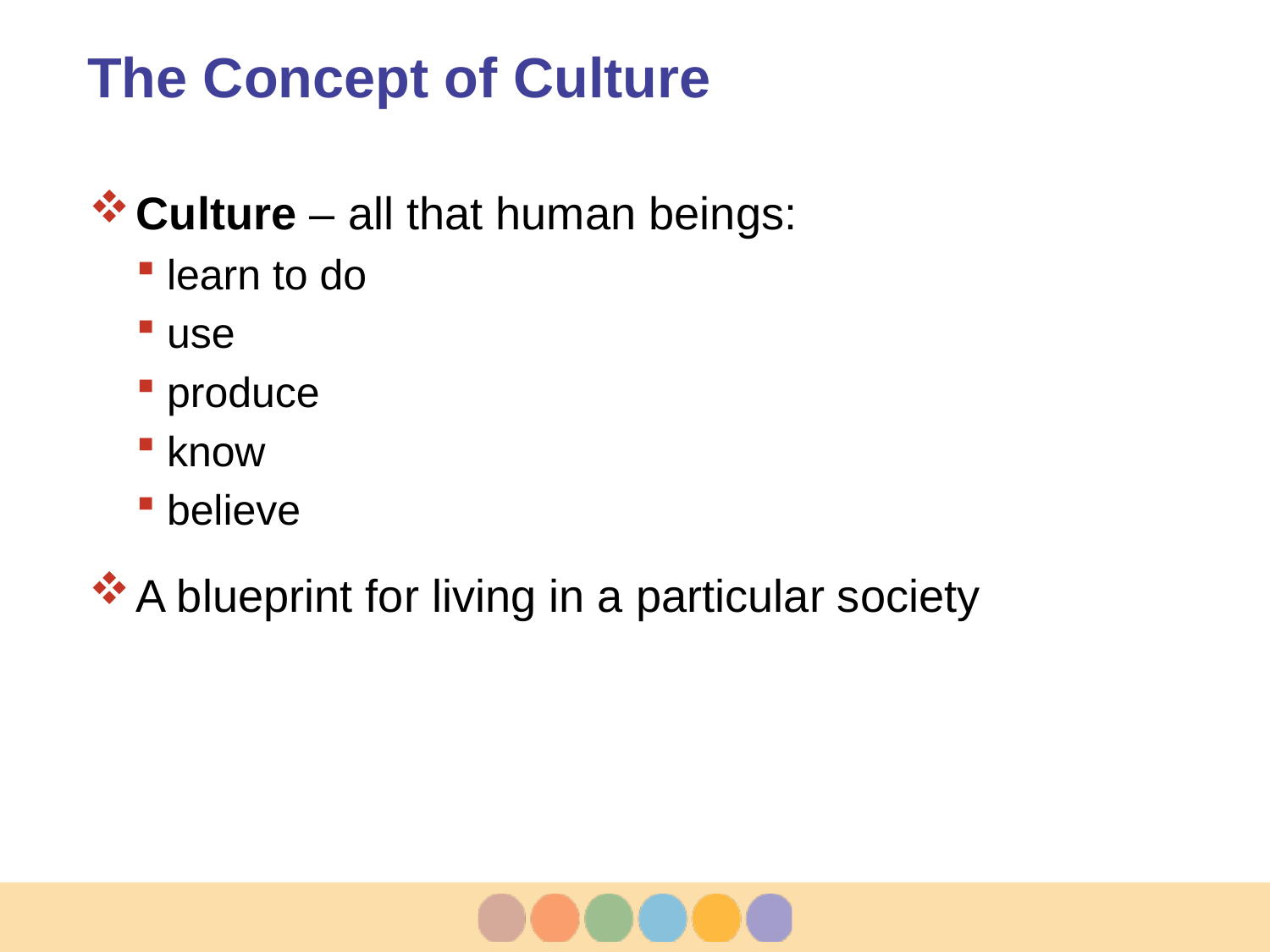

# The Concept of Culture
Culture – all that human beings:
learn to do
use
produce
know
believe
A blueprint for living in a particular society